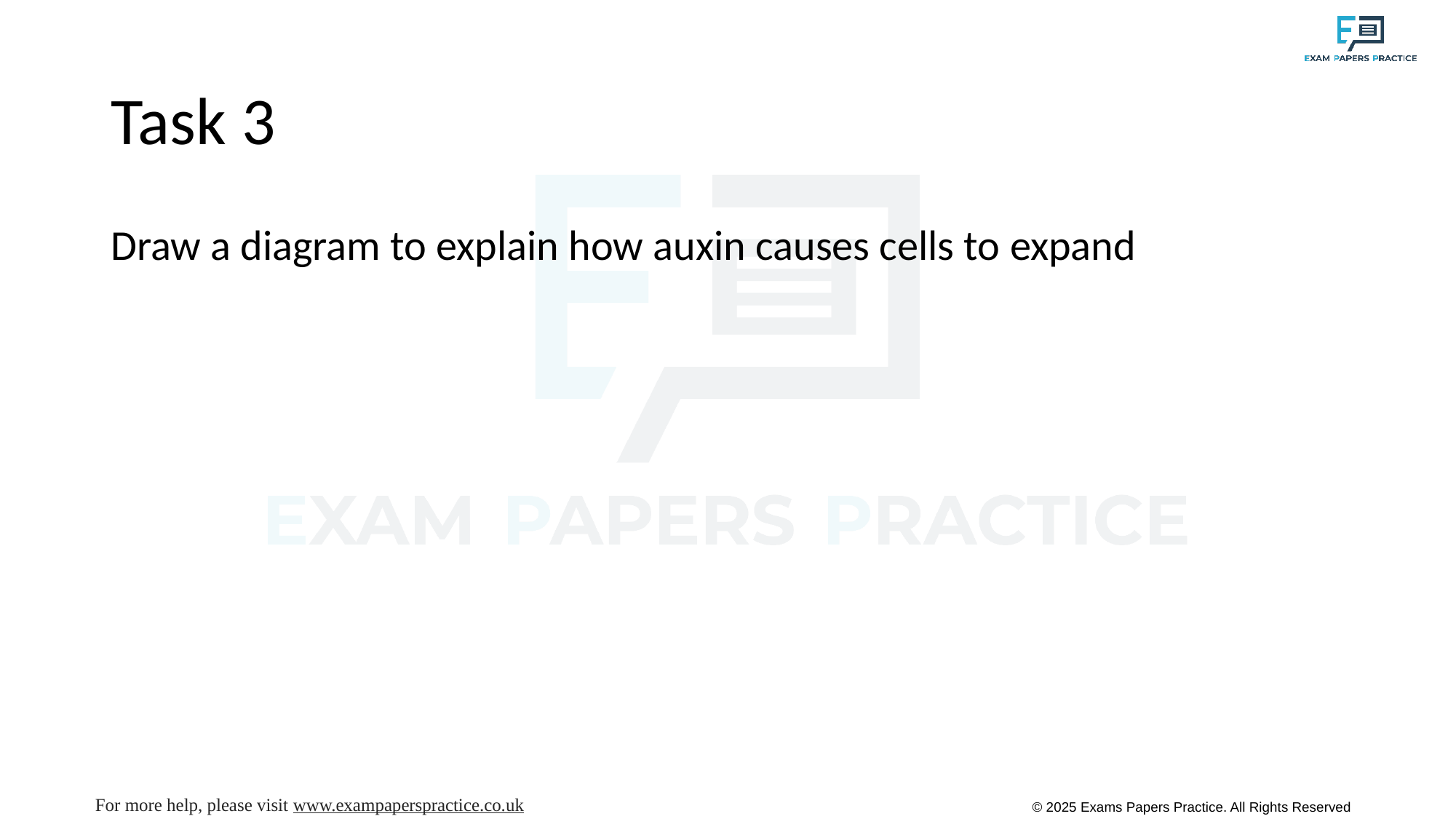

# Task 3
Draw a diagram to explain how auxin causes cells to expand